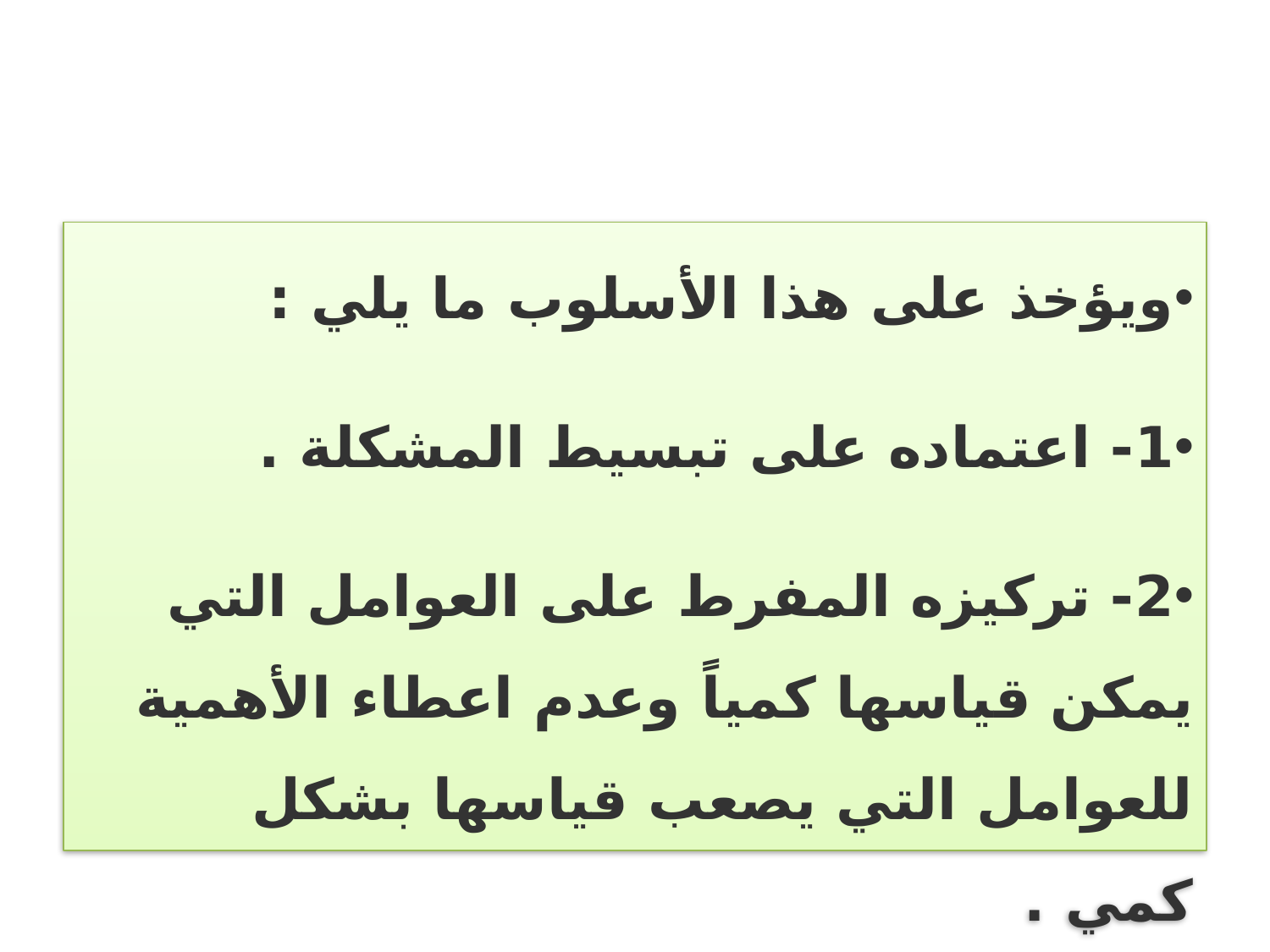

ويؤخذ على هذا الأسلوب ما يلي :
1- اعتماده على تبسيط المشكلة .
2- تركيزه المفرط على العوامل التي يمكن قياسها كمياً وعدم اعطاء الأهمية للعوامل التي يصعب قياسها بشكل كمي .